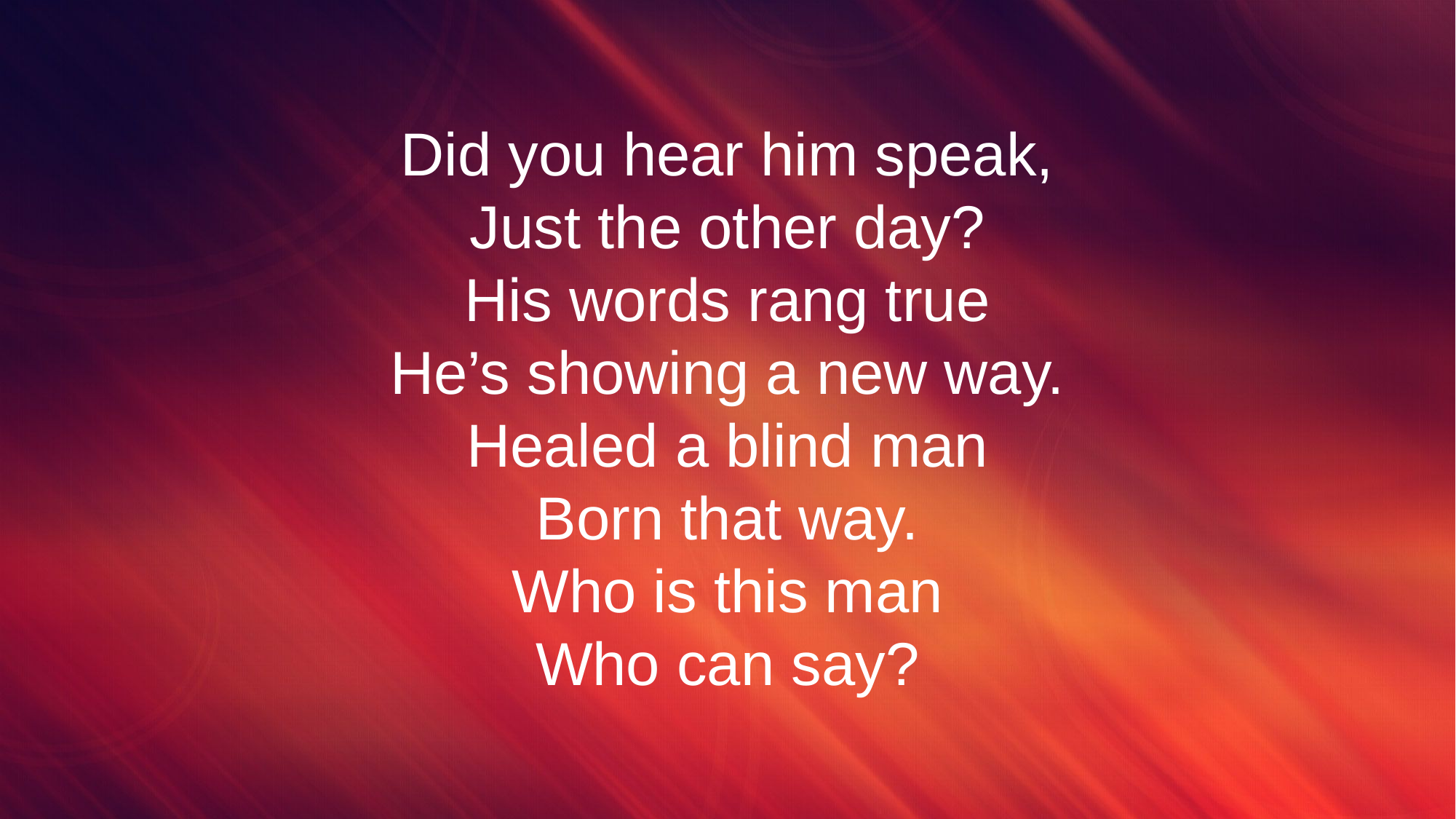

Did you hear him speak,
Just the other day?
His words rang true
He’s showing a new way.
Healed a blind man
Born that way.
Who is this man
Who can say?